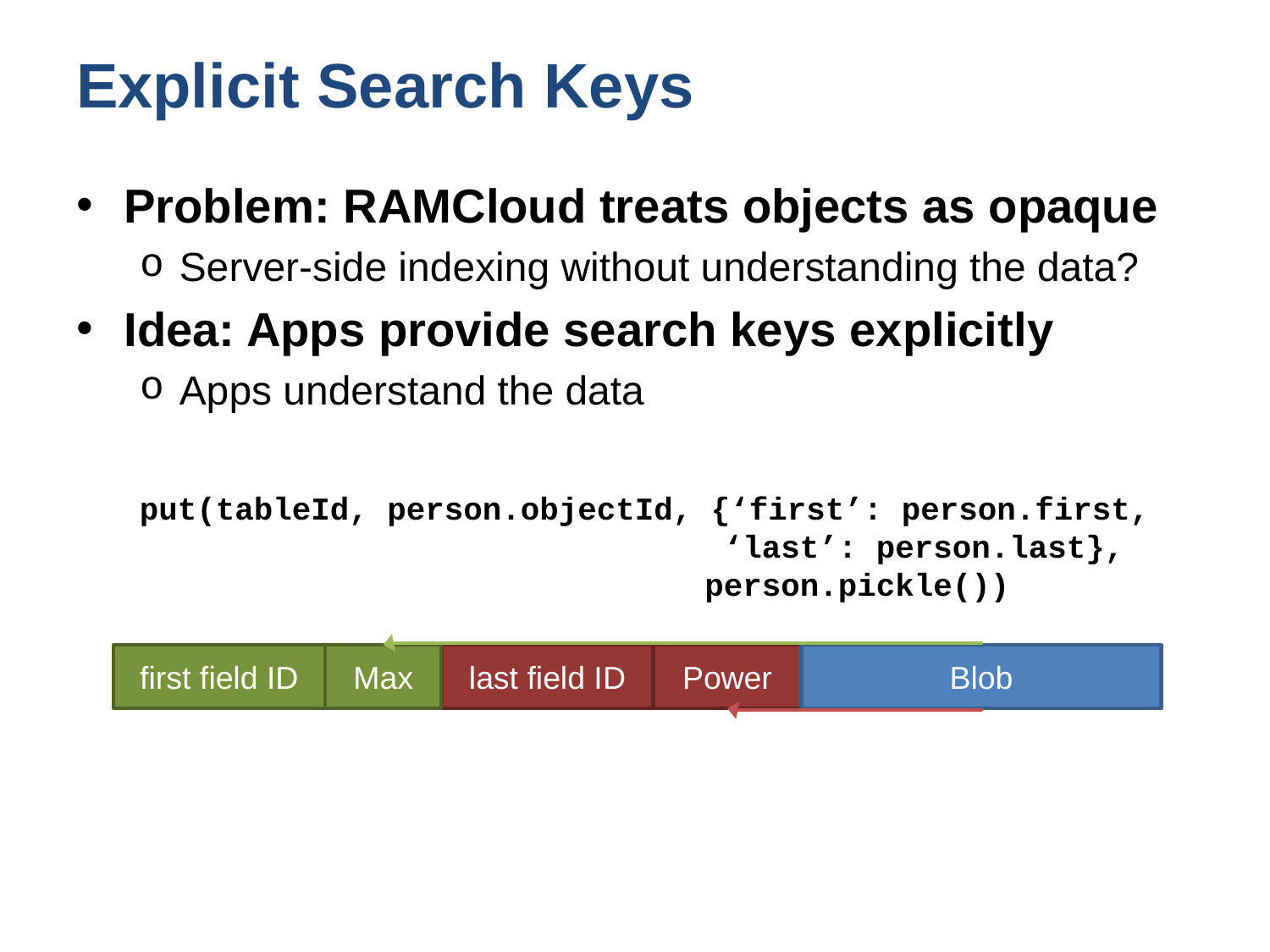

# Explicit Search Keys
Problem: RAMCloud treats objects as opaque
Server-side indexing without understanding the data?
Idea: Apps provide search keys explicitly
Apps understand the data
put(tableId, person.objectId, {‘first’: person.first,
				    ‘last’: person.last},
				   person.pickle())
Blob
first field ID
Max
last field ID
Power